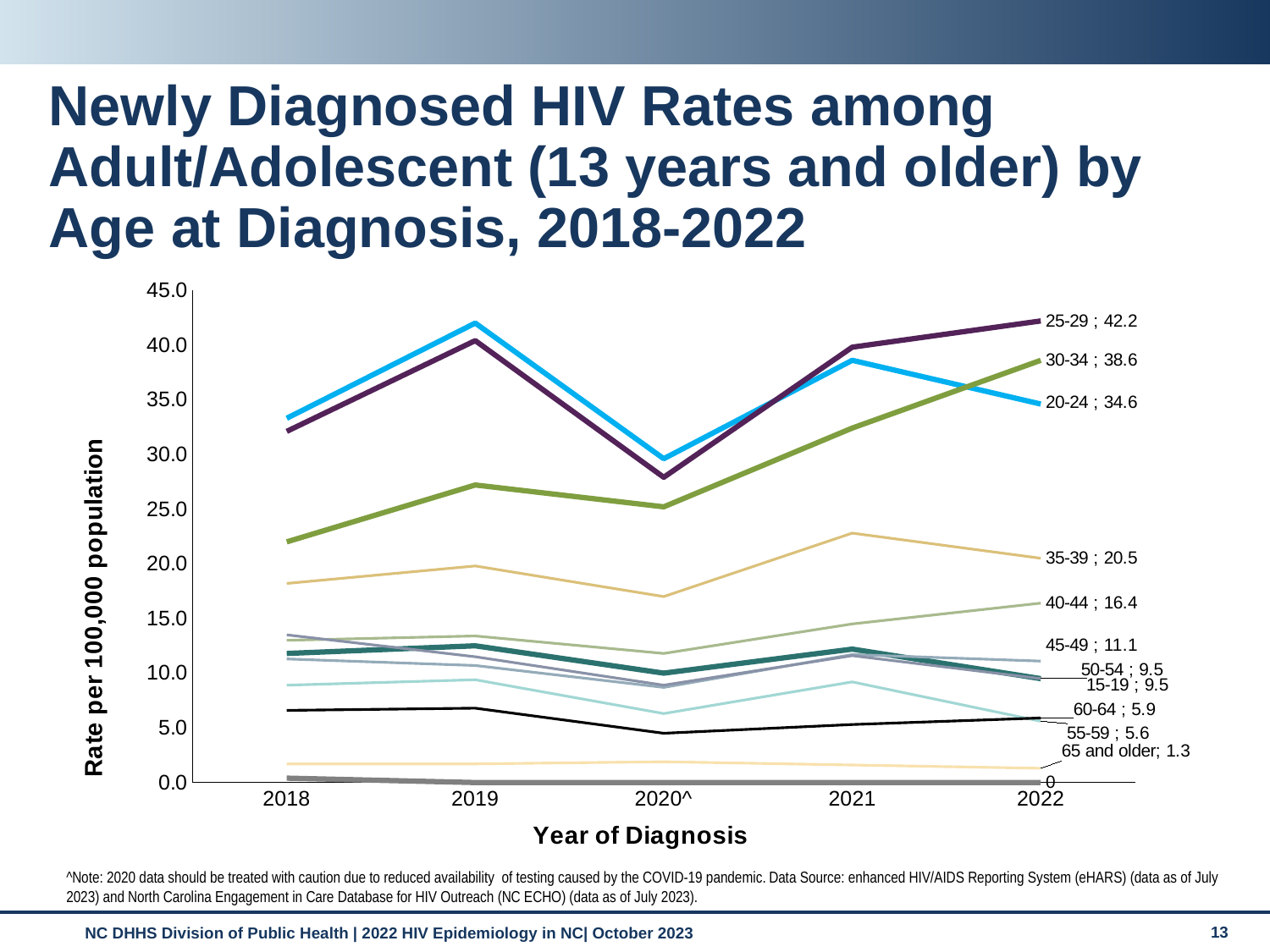

Newly Diagnosed HIV Rates among Adult/Adolescent (13 years and older) by Age at Diagnosis, 2018-2022

### Chart

| Category | 13-14  | 15-19  | 20-24  | 25-29  | 30-34  | 35-39  | 40-44  | 45-49  | 50-54  | 55-59  | 60-64  | 65 and older |
|---|---|---|---|---|---|---|---|---|---|---|---|---|
| 2018 | 0.4 | 11.8 | 33.3 | 32.1 | 22.0 | 18.2 | 13.0 | 11.3 | 13.5 | 8.9 | 6.6 | 1.7 |
| 2019 | 0.0 | 12.5 | 42.0 | 40.4 | 27.2 | 19.8 | 13.4 | 10.7 | 11.5 | 9.4 | 6.8 | 1.7 |
| 2020^ | 0.0 | 10.0 | 29.6 | 27.9 | 25.2 | 17.0 | 11.8 | 8.7 | 8.9 | 6.3 | 4.5 | 1.9 |
| 2021 | 0.0 | 12.2 | 38.6 | 39.8 | 32.4 | 22.8 | 14.5 | 11.7 | 11.6 | 9.2 | 5.3 | 1.6 |
| 2022 | 0.0 | 9.5 | 34.6 | 42.2 | 38.6 | 20.5 | 16.4 | 11.1 | 9.5 | 5.6 | 5.9 | 1.3 |
^Note: 2020 data should be treated with caution due to reduced availability  of testing caused by the COVID-19 pandemic. Data Source: enhanced HIV/AIDS Reporting System (eHARS) (data as of July 2023) and North Carolina Engagement in Care Database for HIV Outreach (NC ECHO) (data as of July 2023).